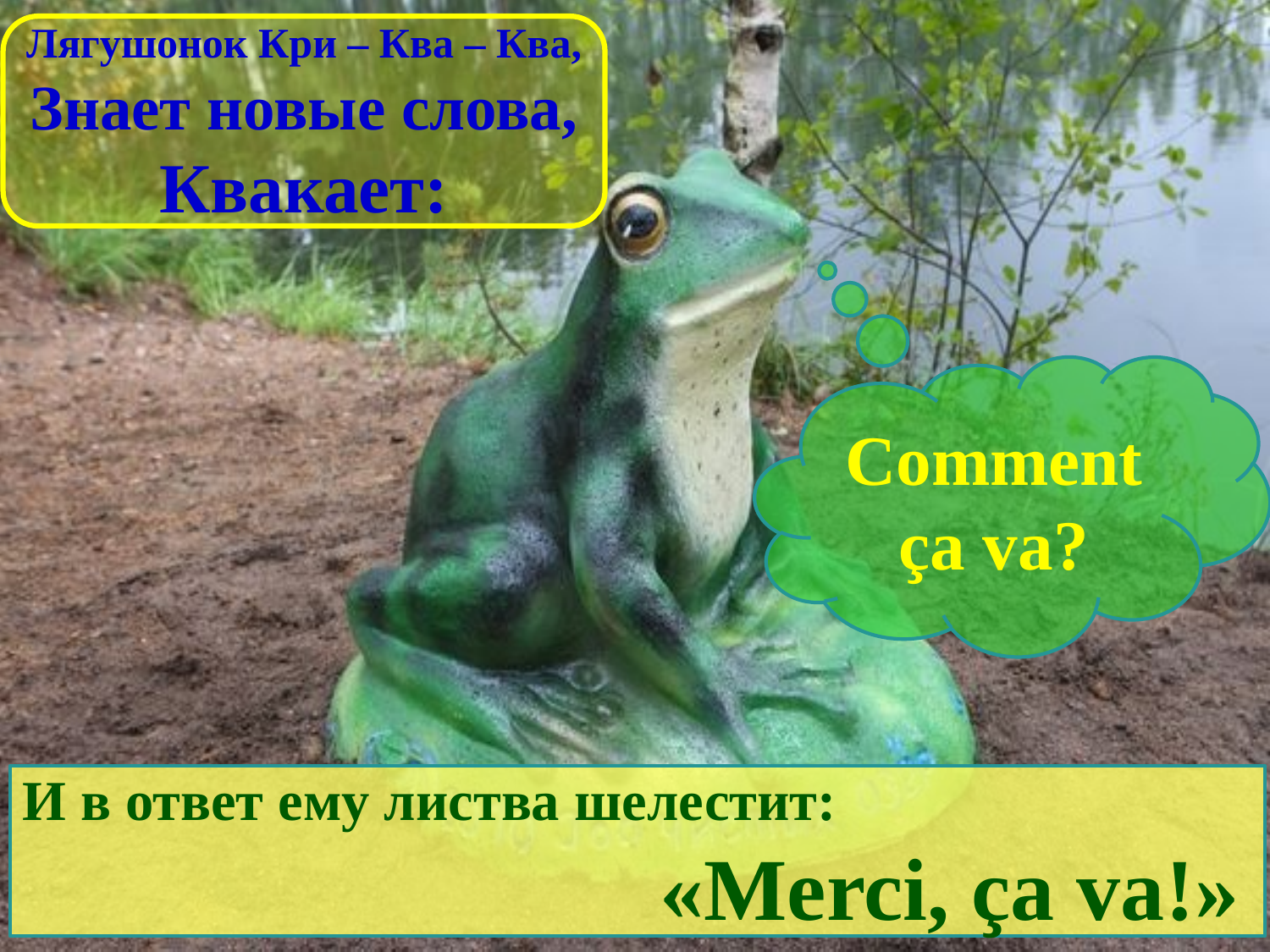

Лягушонок Кри – Ква – Ква,
Знает новые слова,
Квакает:
Comment ça va?
И в ответ ему листва шелестит:
                                            «Merci, ça va!»